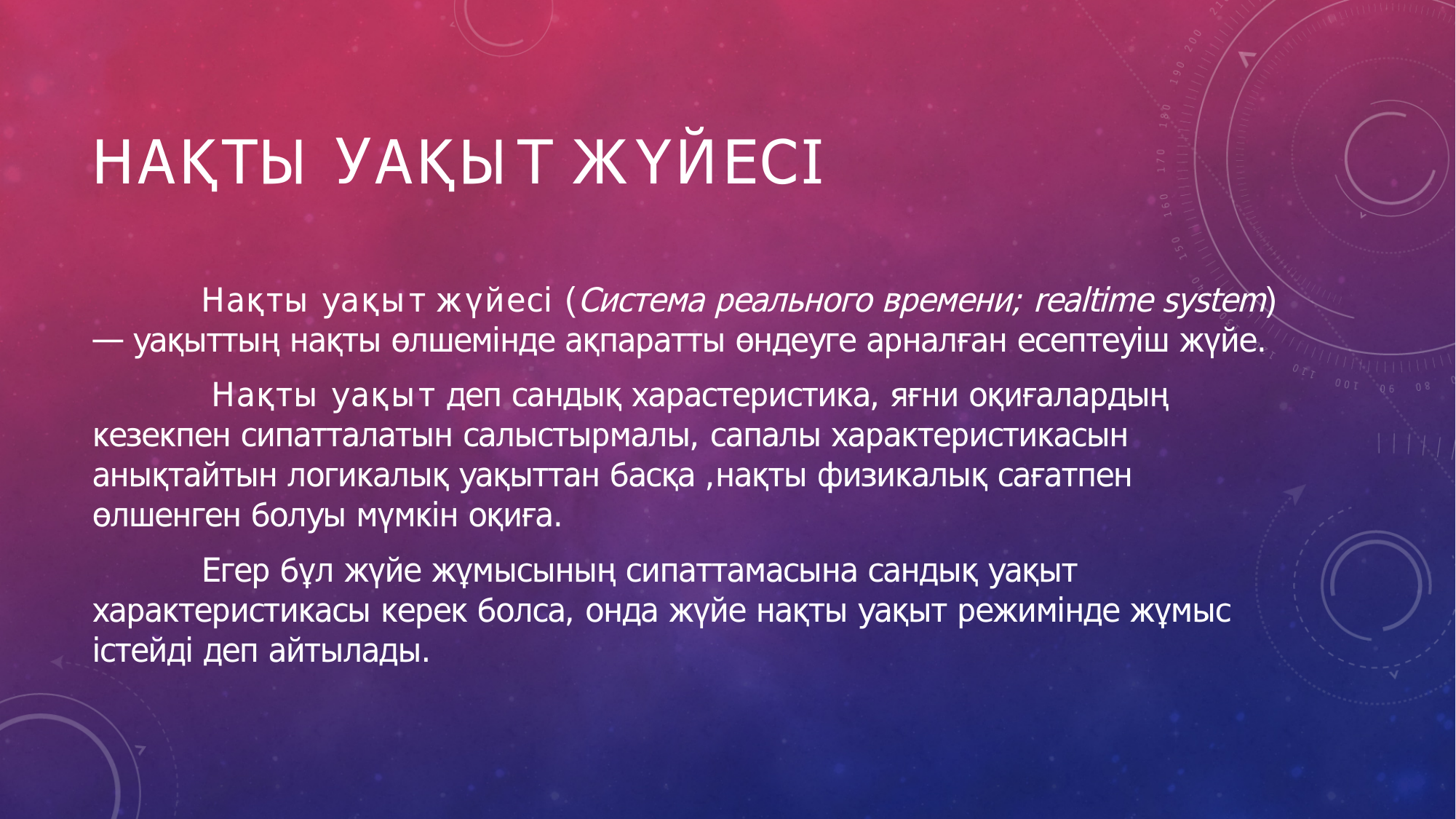

# НАқты уақыт жүйесі
	Нақты уақыт жүйесі (Система реального времени; realtime system) — уақыттың нақты өлшемінде ақпаратты өндеуге арналған есептеуіш жүйе.
	 Нақты уақыт деп сандық харастеристика, яғни оқиғалардың кезекпен сипатталатын салыстырмалы, сапалы характеристикасын анықтайтын логикалық уақыттан басқа ,нақты физикалық сағатпен өлшенген болуы мүмкін оқиға.
	Егер бұл жүйе жұмысының сипаттамасына сандық уақыт характеристикасы керек болса, онда жүйе нақты уақыт режимінде жұмыс істейді деп айтылады.